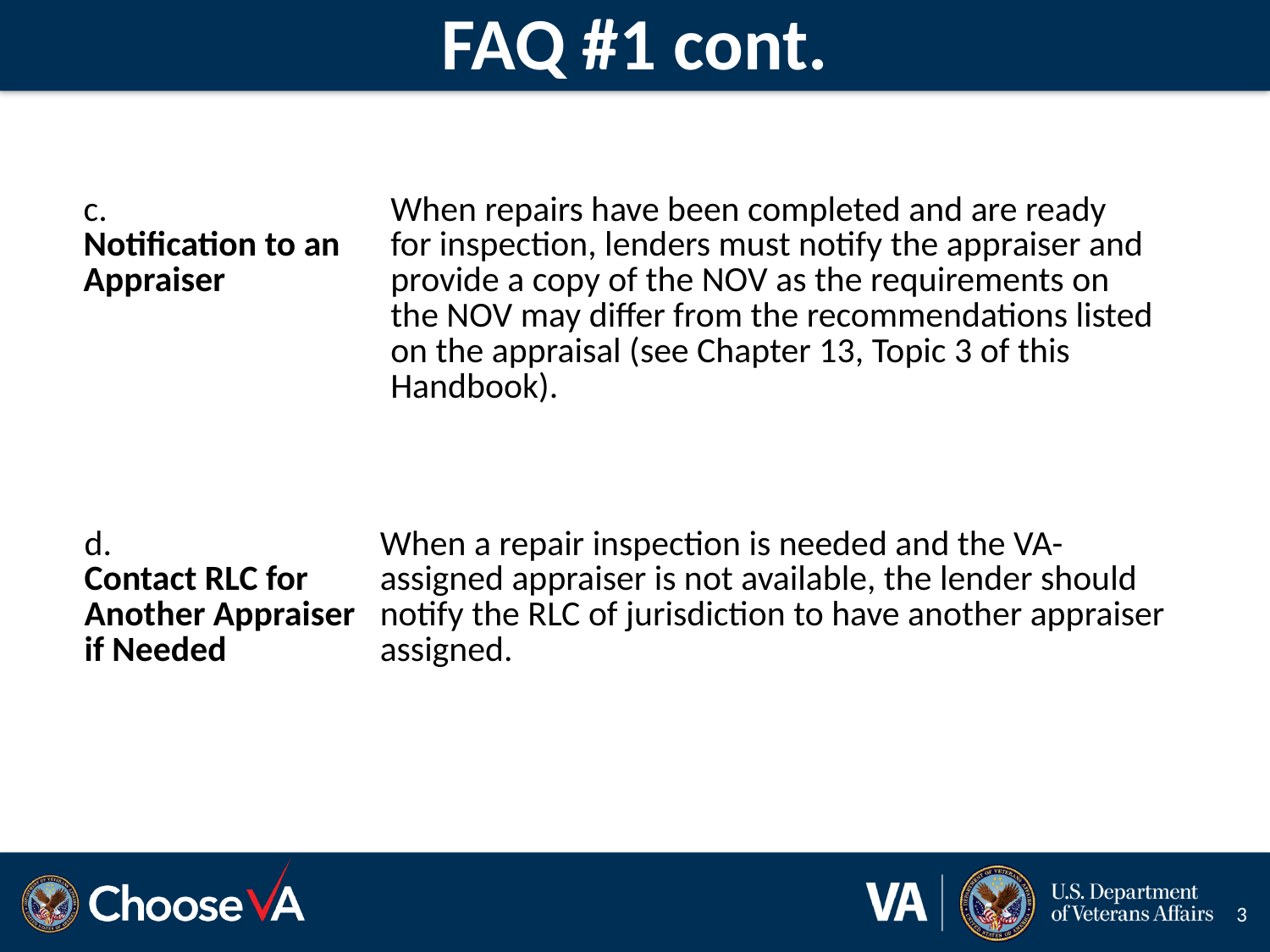

# FAQ #1 cont.
| c. Notification to an Appraiser | When repairs have been completed and are ready for inspection, lenders must notify the appraiser and provide a copy of the NOV as the requirements on the NOV may differ from the recommendations listed on the appraisal (see Chapter 13, Topic 3 of this Handbook). |
| --- | --- |
| d. Contact RLC for Another Appraiser if Needed | When a repair inspection is needed and the VA-assigned appraiser is not available, the lender should notify the RLC of jurisdiction to have another appraiser assigned. |
| --- | --- |
3